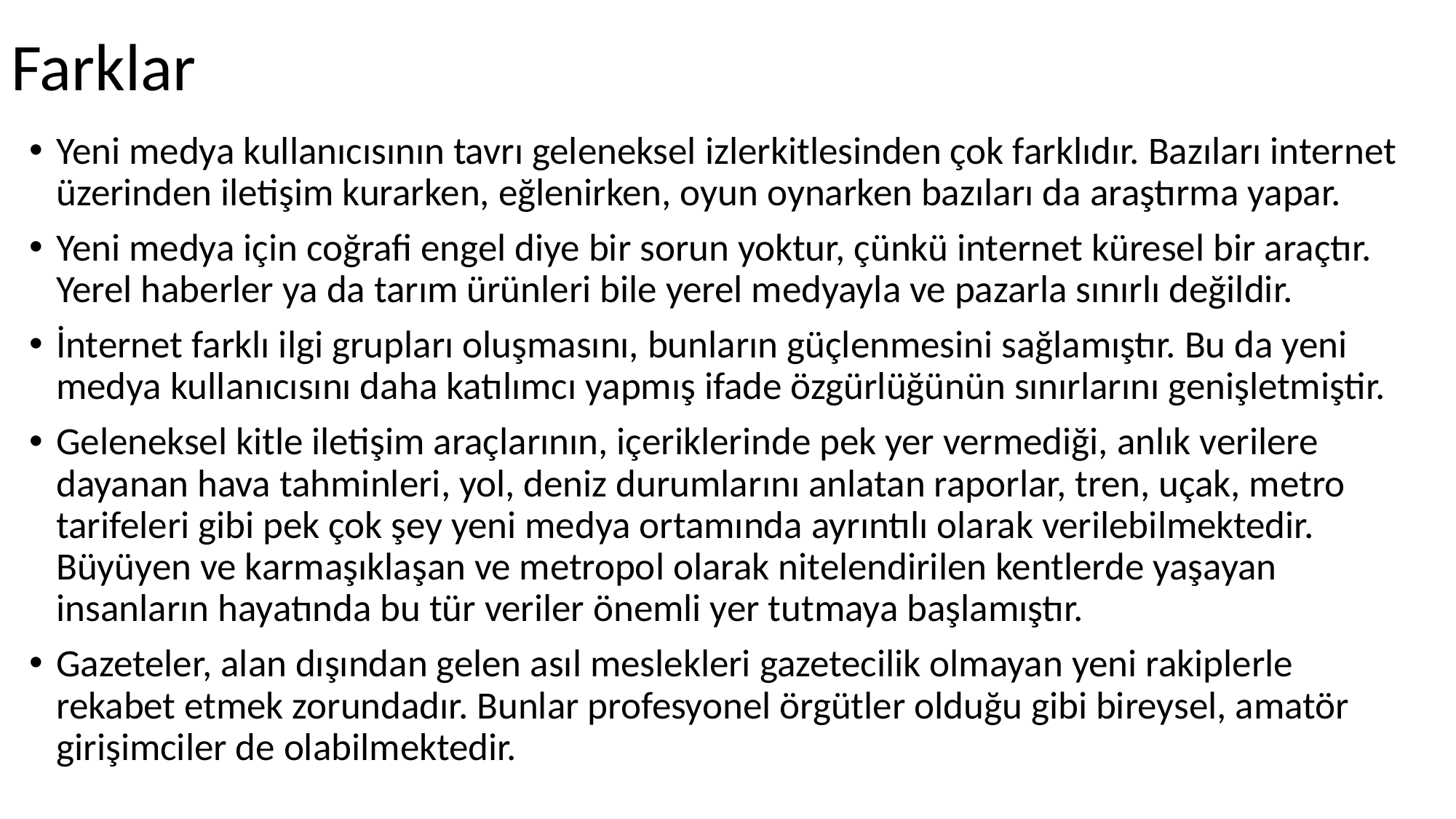

# Farklar
Yeni medya kullanıcısının tavrı geleneksel izlerkitlesinden çok farklıdır. Bazıları internet üzerinden iletişim kurarken, eğlenirken, oyun oynarken bazıları da araştırma yapar.
Yeni medya için coğrafi engel diye bir sorun yoktur, çünkü internet küresel bir araçtır. Yerel haberler ya da tarım ürünleri bile yerel medyayla ve pazarla sınırlı değildir.
İnternet farklı ilgi grupları oluşmasını, bunların güçlenmesini sağlamıştır. Bu da yeni medya kullanıcısını daha katılımcı yapmış ifade özgürlüğünün sınırlarını genişletmiştir.
Geleneksel kitle iletişim araçlarının, içeriklerinde pek yer vermediği, anlık verilere dayanan hava tahminleri, yol, deniz durumlarını anlatan raporlar, tren, uçak, metro tarifeleri gibi pek çok şey yeni medya ortamında ayrıntılı olarak verilebilmektedir. Büyüyen ve karmaşıklaşan ve metropol olarak nitelendirilen kentlerde yaşayan insanların hayatında bu tür veriler önemli yer tutmaya başlamıştır.
Gazeteler, alan dışından gelen asıl meslekleri gazetecilik olmayan yeni rakiplerle rekabet etmek zorundadır. Bunlar profesyonel örgütler olduğu gibi bireysel, amatör girişimciler de olabilmektedir.